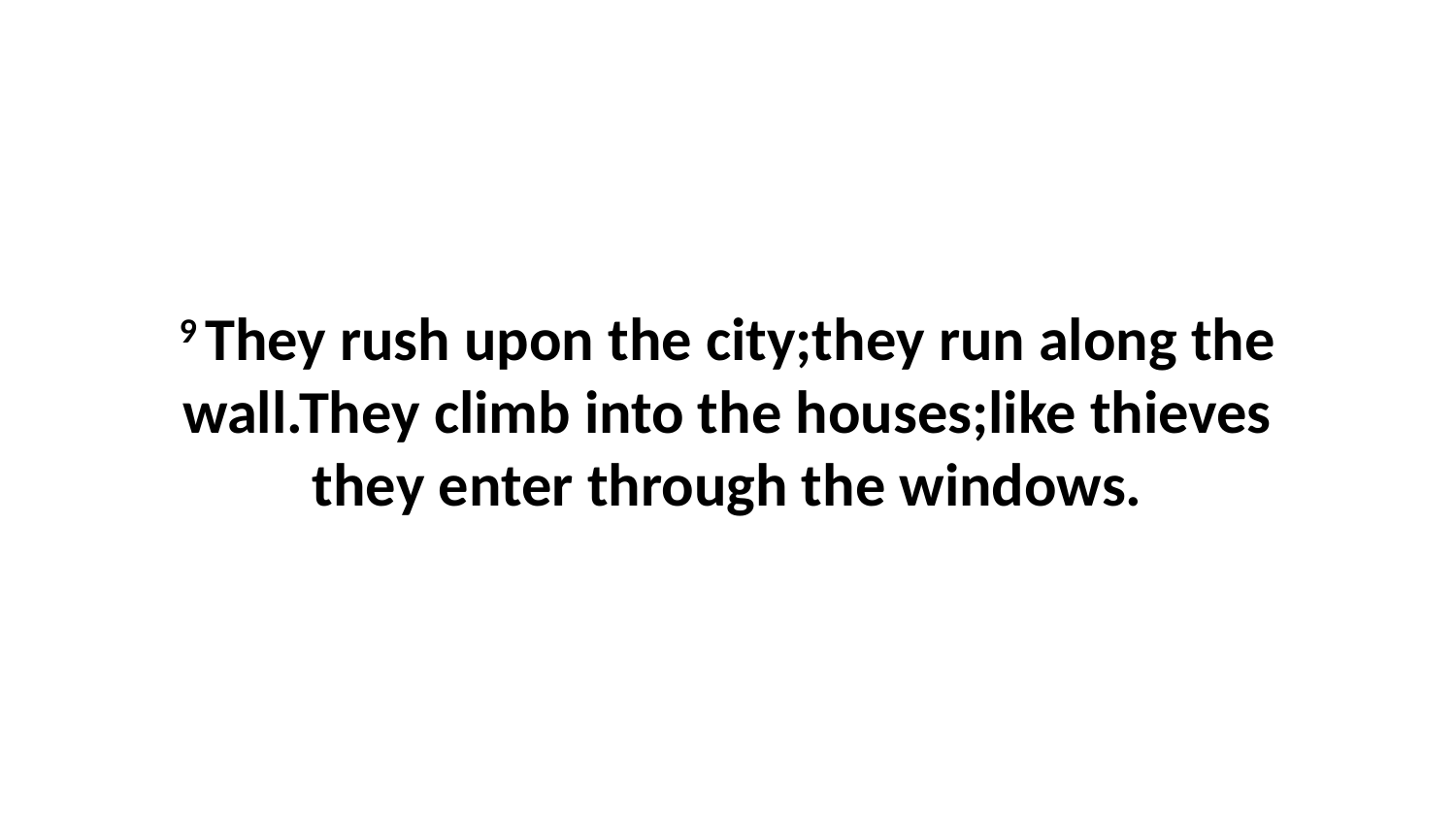

9 They rush upon the city;they run along the wall.They climb into the houses;like thieves they enter through the windows.